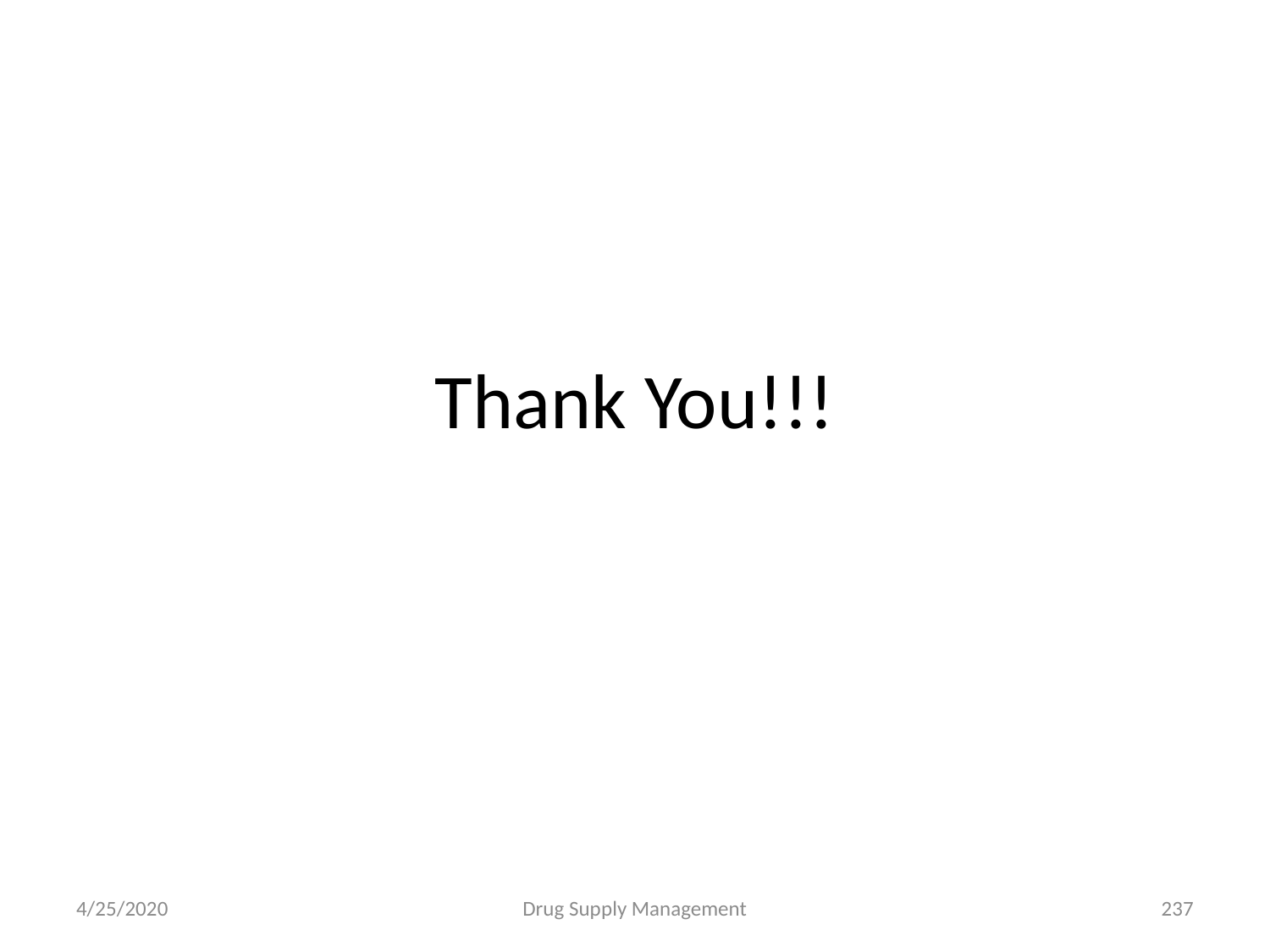

# Thank You!!!

4/25/2020
Drug Supply Management
237